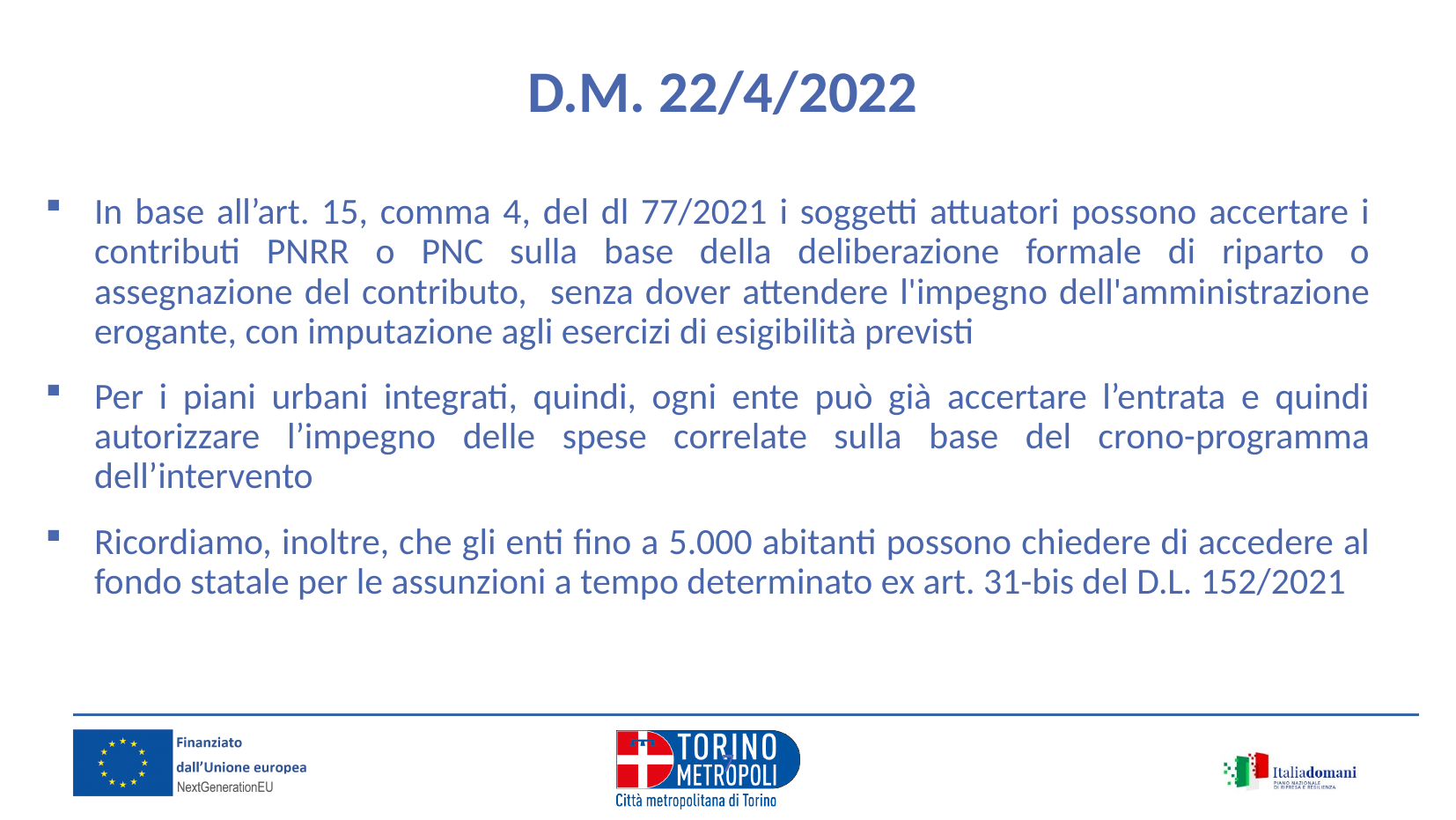

D.M. 22/4/2022
In base all’art. 15, comma 4, del dl 77/2021 i soggetti attuatori possono accertare i contributi PNRR o PNC sulla base della deliberazione formale di riparto o assegnazione del contributo,  senza dover attendere l'impegno dell'amministrazione erogante, con imputazione agli esercizi di esigibilità previsti
Per i piani urbani integrati, quindi, ogni ente può già accertare l’entrata e quindi autorizzare l’impegno delle spese correlate sulla base del crono-programma dell’intervento
Ricordiamo, inoltre, che gli enti fino a 5.000 abitanti possono chiedere di accedere al fondo statale per le assunzioni a tempo determinato ex art. 31-bis del D.L. 152/2021
7